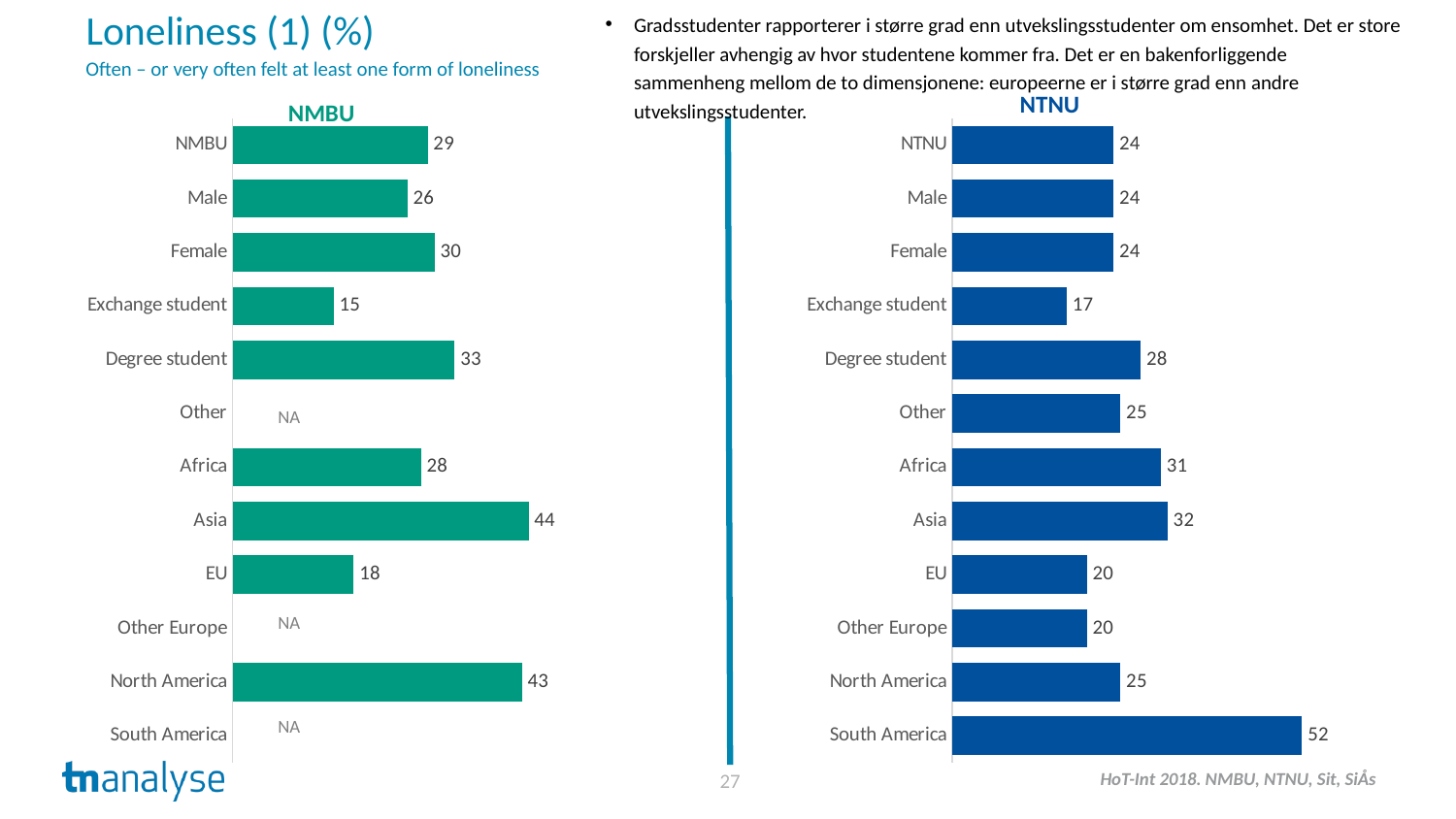

Gradsstudenter rapporterer i større grad enn utvekslingsstudenter om ensomhet. Det er store forskjeller avhengig av hvor studentene kommer fra. Det er en bakenforliggende sammenheng mellom de to dimensjonene: europeerne er i større grad enn andre utvekslingsstudenter.
Loneliness (1) (%)
Often – or very often felt at least one form of loneliness
NTNU
NMBU

### Chart

| Category | Serie 1 |
|---|---|
| NMBU | 29.0 |
| Male | 26.0 |
| Female | 30.0 |
| Exchange student | 15.0 |
| Degree student | 33.0 |
| Other | None |
| Africa | 28.0 |
| Asia | 44.0 |
| EU | 18.0 |
| Other Europe | None |
| North America | 43.0 |
| South America | None |

### Chart

| Category | Serie 1 |
|---|---|
| NTNU | 24.0 |
| Male | 24.0 |
| Female | 24.0 |
| Exchange student | 17.0 |
| Degree student | 28.0 |
| Other | 25.0 |
| Africa | 31.0 |
| Asia | 32.0 |
| EU | 20.0 |
| Other Europe | 20.0 |
| North America | 25.0 |
| South America | 52.0 |
NA
NA
NA
27